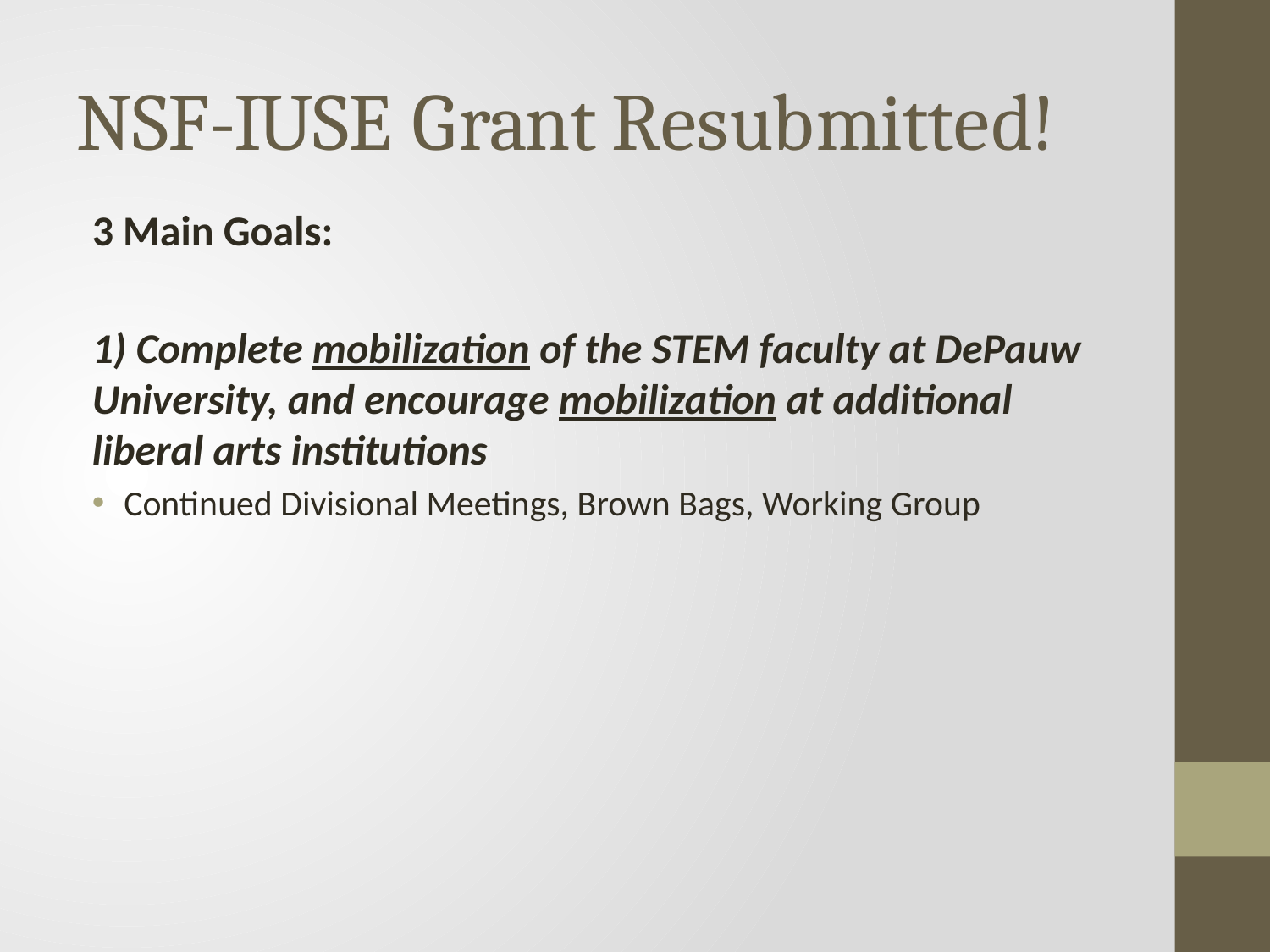

# NSF-IUSE Grant Resubmitted!
3 Main Goals:

1) Complete mobilization of the STEM faculty at DePauw University, and encourage mobilization at additional liberal arts institutions
Continued Divisional Meetings, Brown Bags, Working Group